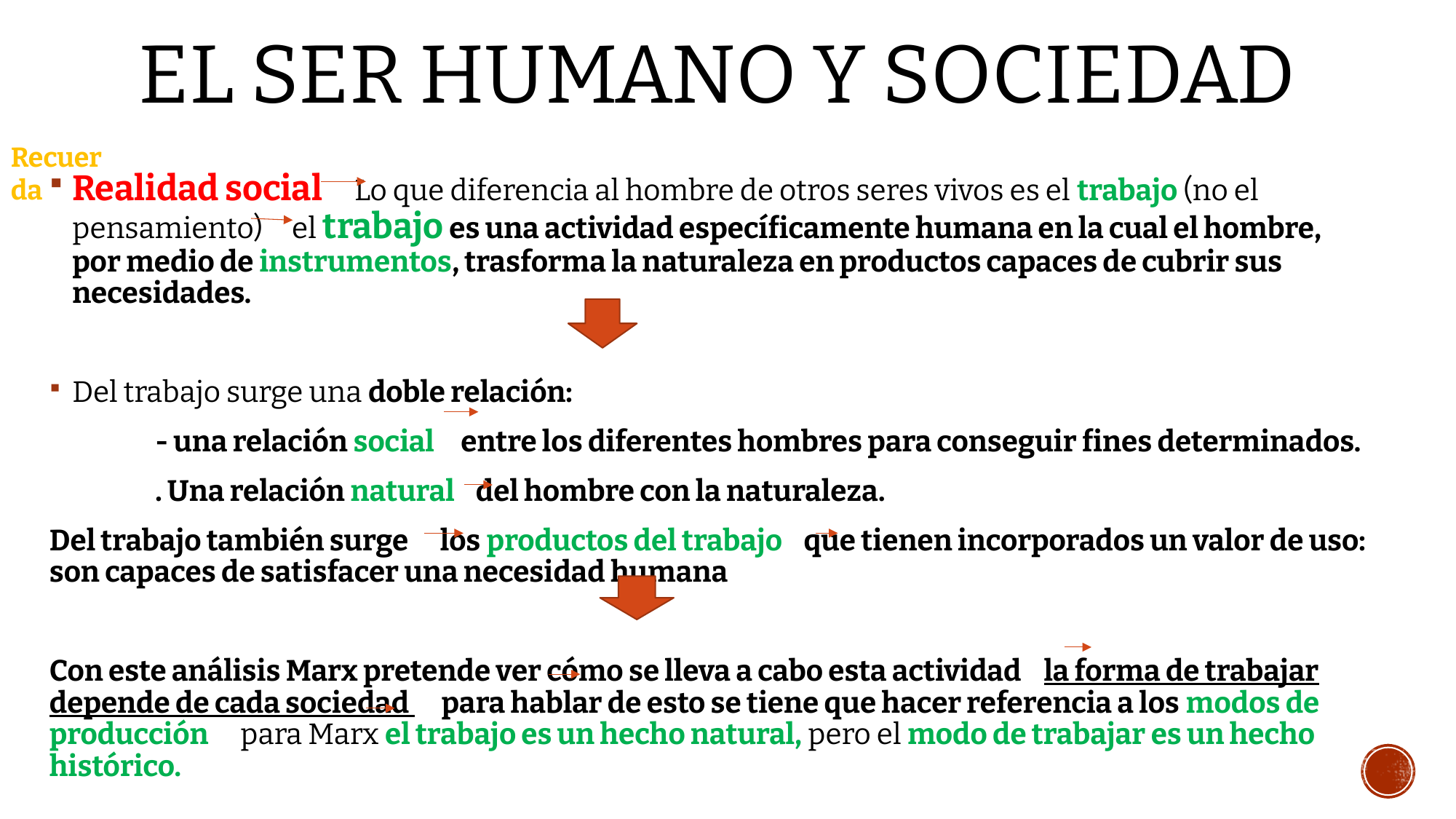

# El ser humano y sociedad
Recuerda
Realidad social     Lo que diferencia al hombre de otros seres vivos es el trabajo (no el pensamiento)     el trabajo es una actividad específicamente humana en la cual el hombre, por medio de instrumentos, trasforma la naturaleza en productos capaces de cubrir sus necesidades.

Del trabajo surge una doble relación:
	- una relación social     entre los diferentes hombres para conseguir fines determinados.
	. Una relación natural    del hombre con la naturaleza.
Del trabajo también surge      los productos del trabajo    que tienen incorporados un valor de uso: son capaces de satisfacer una necesidad humana

Con este análisis Marx pretende ver cómo se lleva a cabo esta actividad    la forma de trabajar depende de cada sociedad      para hablar de esto se tiene que hacer referencia a los modos de producción      para Marx el trabajo es un hecho natural, pero el modo de trabajar es un hecho histórico.